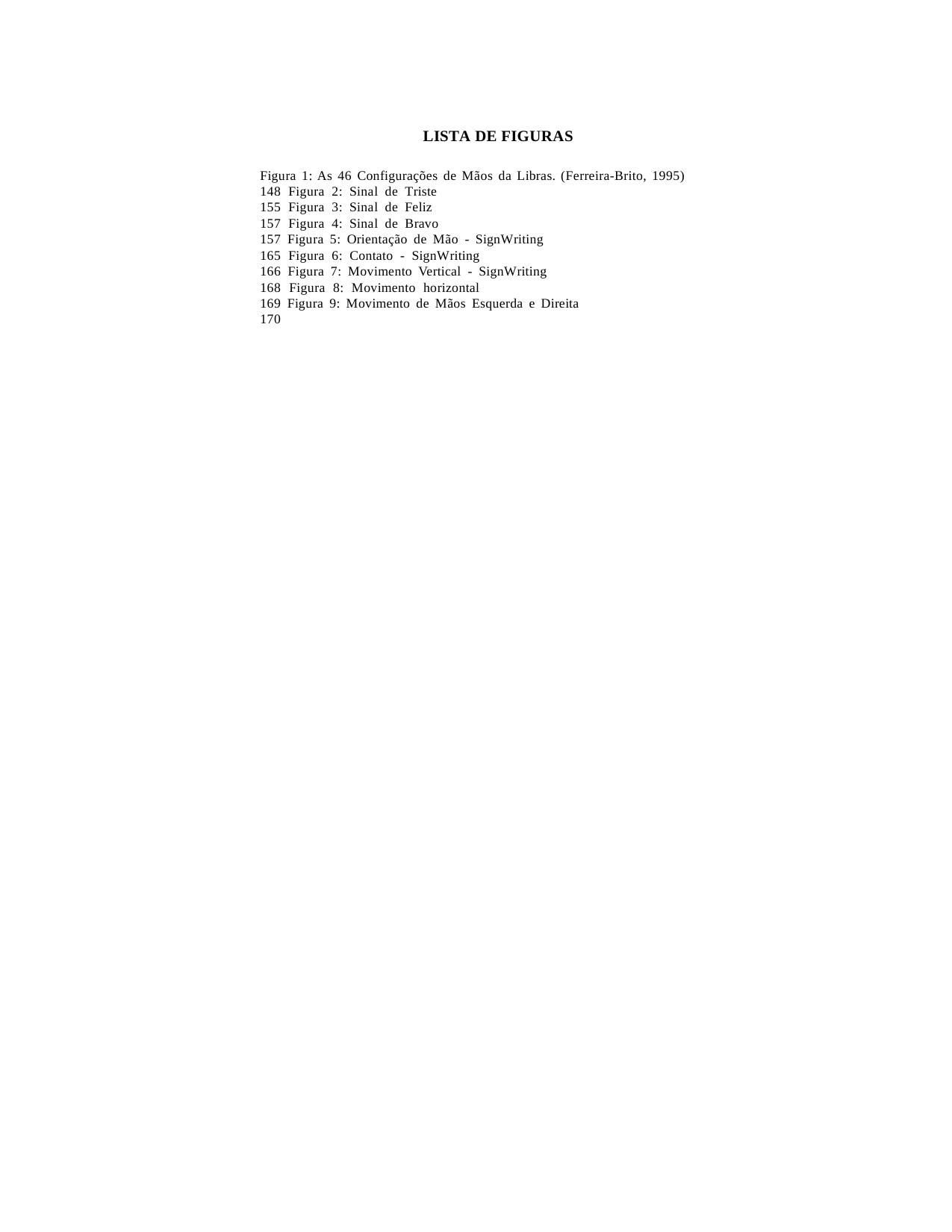

LISTA DE FIGURAS

Figura 1: As 46 Configurações de Mãos da Libras. (Ferreira-Brito, 1995) 	148 Figura 2: Sinal de Triste 	155 Figura 3: Sinal de Feliz 	157 Figura 4: Sinal de Bravo 	157 Figura 5: Orientação de Mão - SignWriting 	165 Figura 6: Contato - SignWriting 	166 Figura 7: Movimento Vertical - SignWriting 	168 Figura 8: Movimento horizontal 	169 Figura 9: Movimento de Mãos Esquerda e Direita 	170